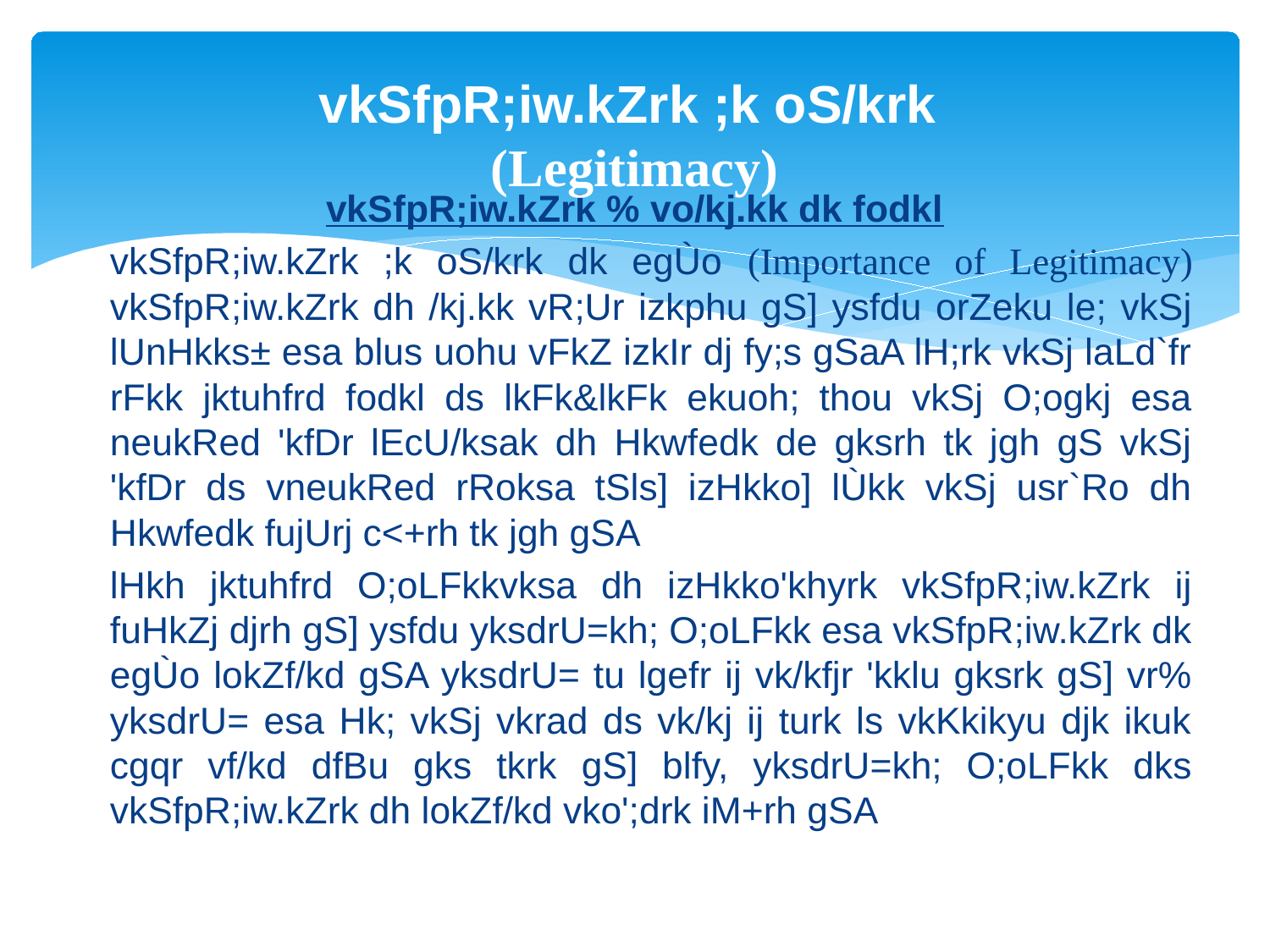

# vkSfpR;iw.kZrk ;k oS/krk (Legitimacy)
vkSfpR;iw.kZrk % vo/kj.kk dk fodkl
	vkSfpR;iw.kZrk ;k oS/krk dk egÙo (Importance of Legitimacy) vkSfpR;iw.kZrk dh /kj.kk vR;Ur izkphu gS] ysfdu orZeku le; vkSj lUnHkks± esa blus uohu vFkZ izkIr dj fy;s gSaA lH;rk vkSj laLd`fr rFkk jktuhfrd fodkl ds lkFk&lkFk ekuoh; thou vkSj O;ogkj esa neukRed 'kfDr lEcU/ksak dh Hkwfedk de gksrh tk jgh gS vkSj 'kfDr ds vneukRed rRoksa tSls] izHkko] lÙkk vkSj usr`Ro dh Hkwfedk fujUrj c<+rh tk jgh gSA
		lHkh jktuhfrd O;oLFkkvksa dh izHkko'khyrk vkSfpR;iw.kZrk ij fuHkZj djrh gS] ysfdu yksdrU=kh; O;oLFkk esa vkSfpR;iw.kZrk dk egÙo lokZf/kd gSA yksdrU= tu lgefr ij vk/kfjr 'kklu gksrk gS] vr% yksdrU= esa Hk; vkSj vkrad ds vk/kj ij turk ls vkKkikyu djk ikuk cgqr vf/kd dfBu gks tkrk gS] blfy, yksdrU=kh; O;oLFkk dks vkSfpR;iw.kZrk dh lokZf/kd vko';drk iM+rh gSA